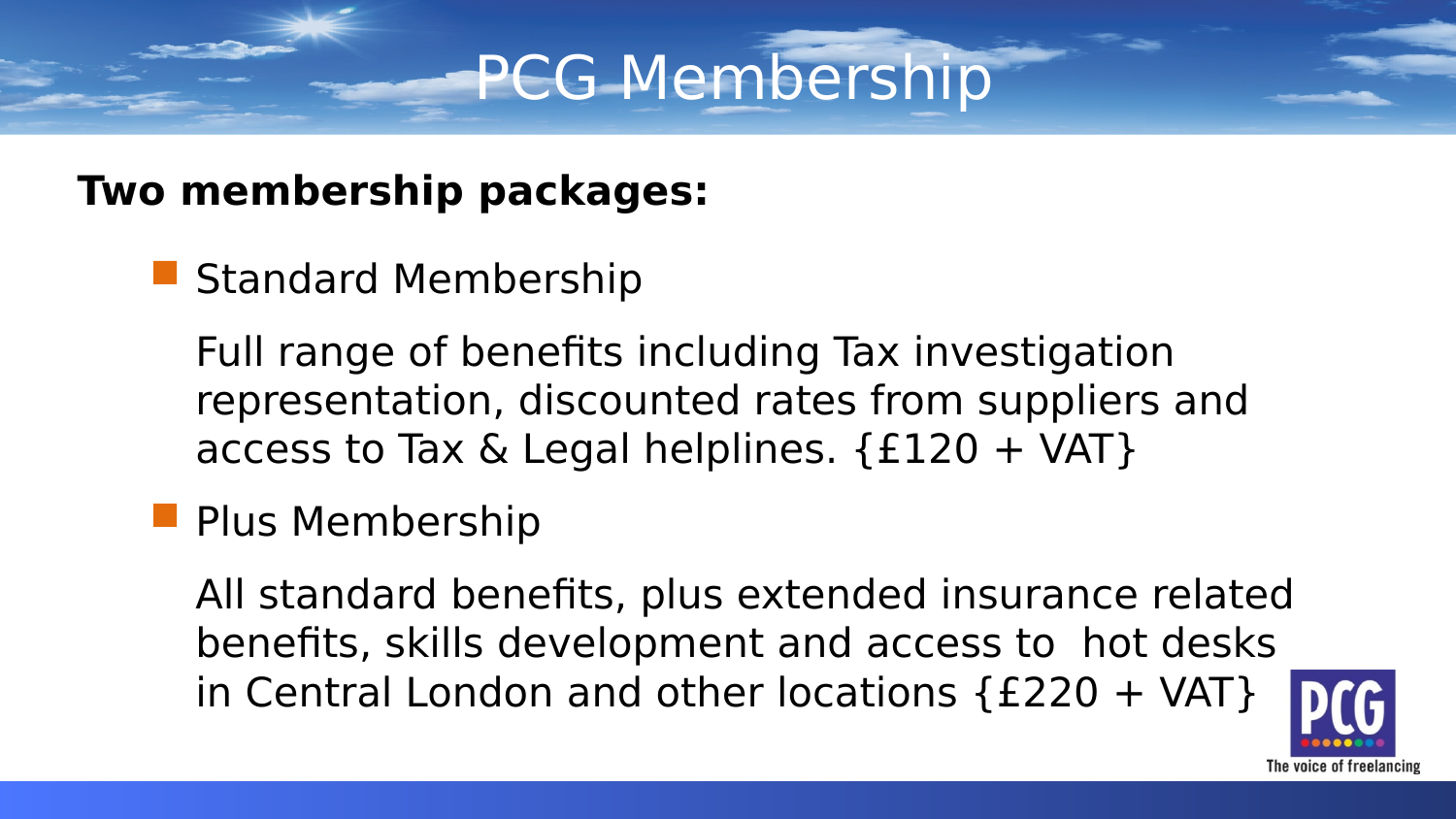

PCG Membership
Independents
Two membership packages:
Standard Membership
Full range of benefits including Tax investigation representation, discounted rates from suppliers and access to Tax & Legal helplines. {£120 + VAT}
Plus Membership
All standard benefits, plus extended insurance related benefits, skills development and access to  hot desks in Central London and other locations {£220 + VAT}
Independent
Professionals